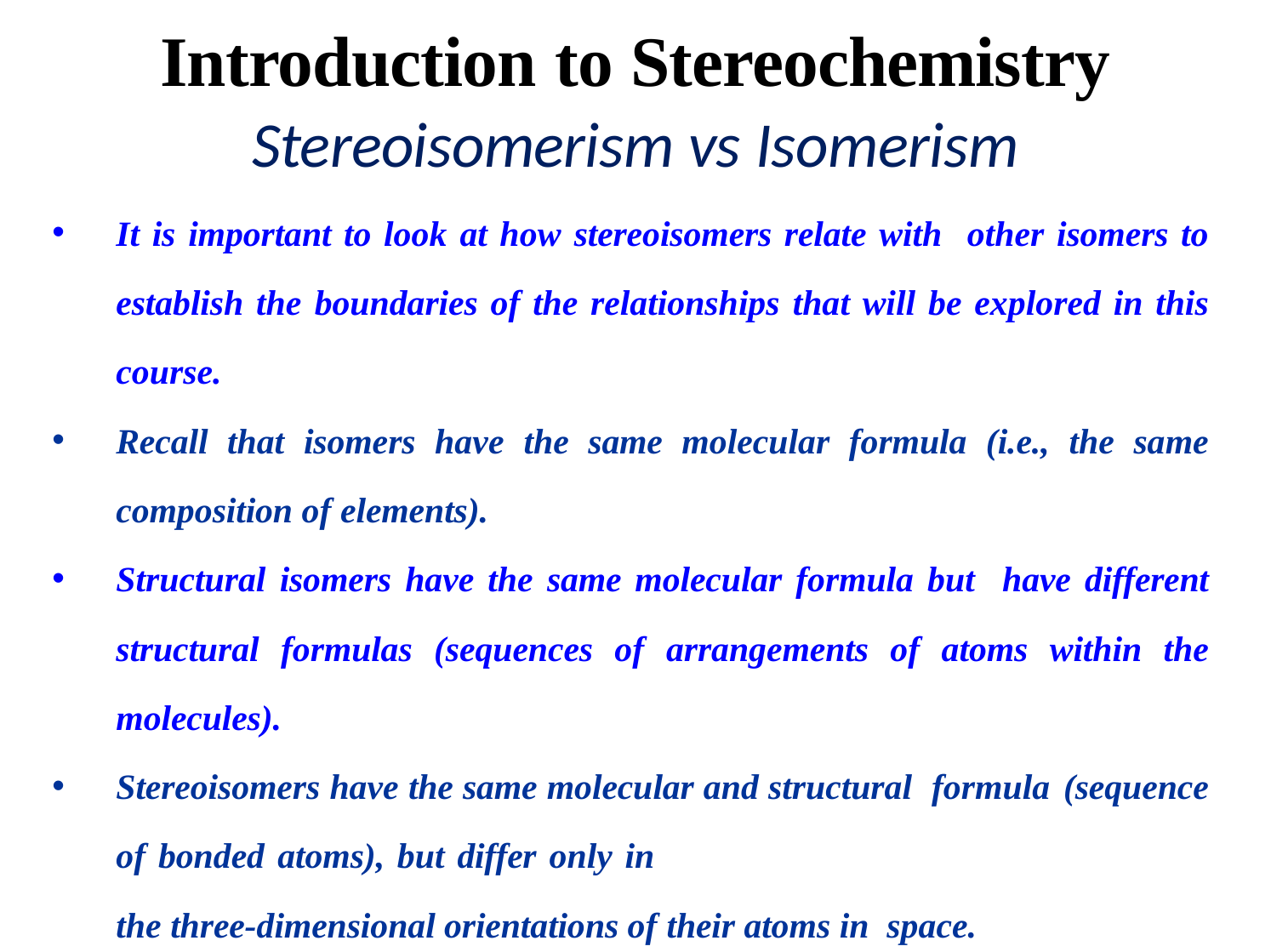

# Introduction to Stereochemistry
Stereoisomerism vs Isomerism
It is important to look at how stereoisomers relate with  other isomers to establish the boundaries of the relationships that will be explored in this course.
Recall that isomers have the same molecular formula (i.e., the same composition of elements).
Structural isomers have the same molecular formula but  have different structural formulas (sequences of arrangements of atoms within the molecules).
Stereoisomers have the same molecular and structural  formula (sequence of bonded atoms), but differ only in
the three-dimensional orientations of their atoms in  space.